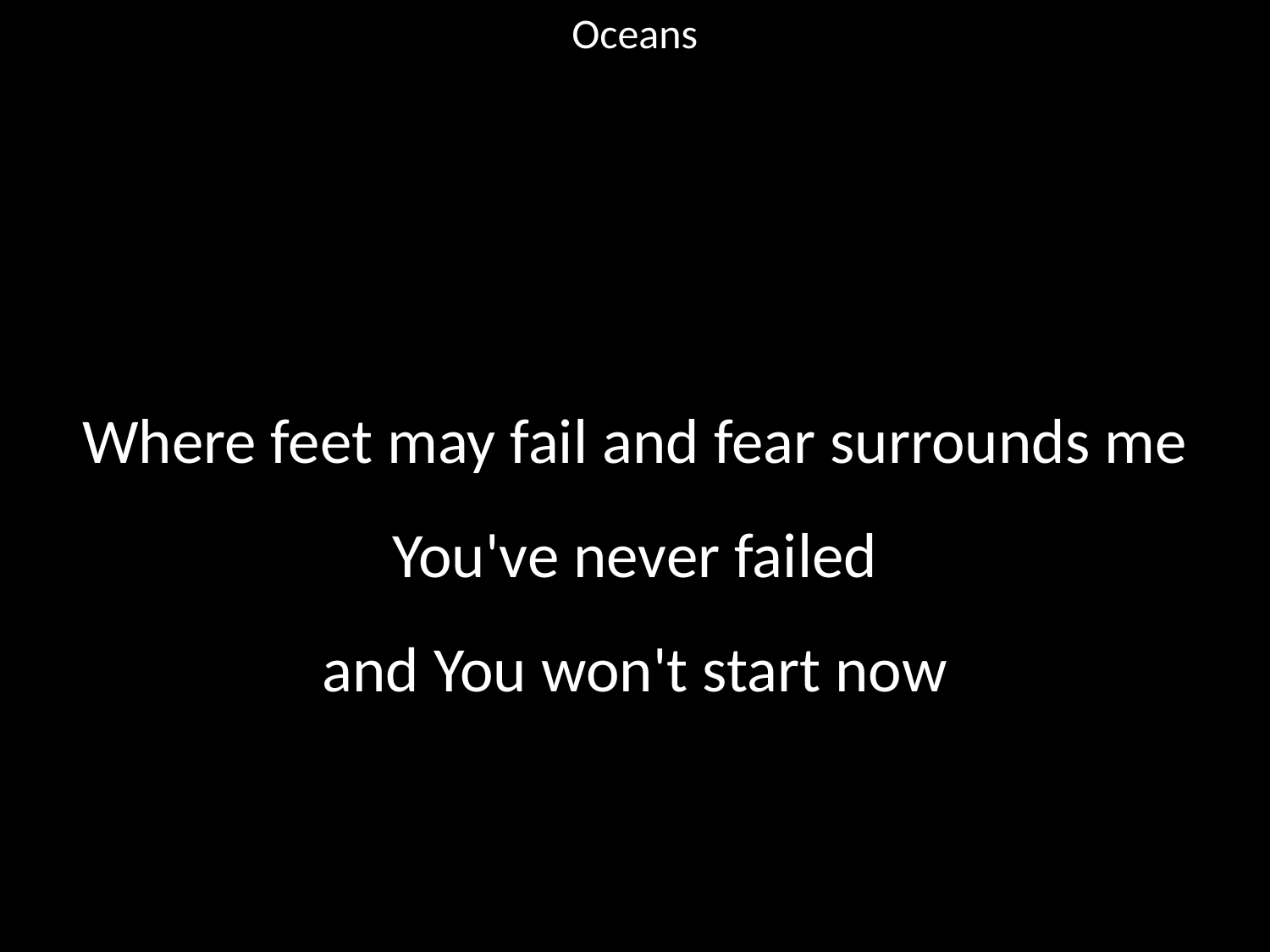

Oceans
#
Where feet may fail and fear surrounds me
You've never failed
and You won't start now